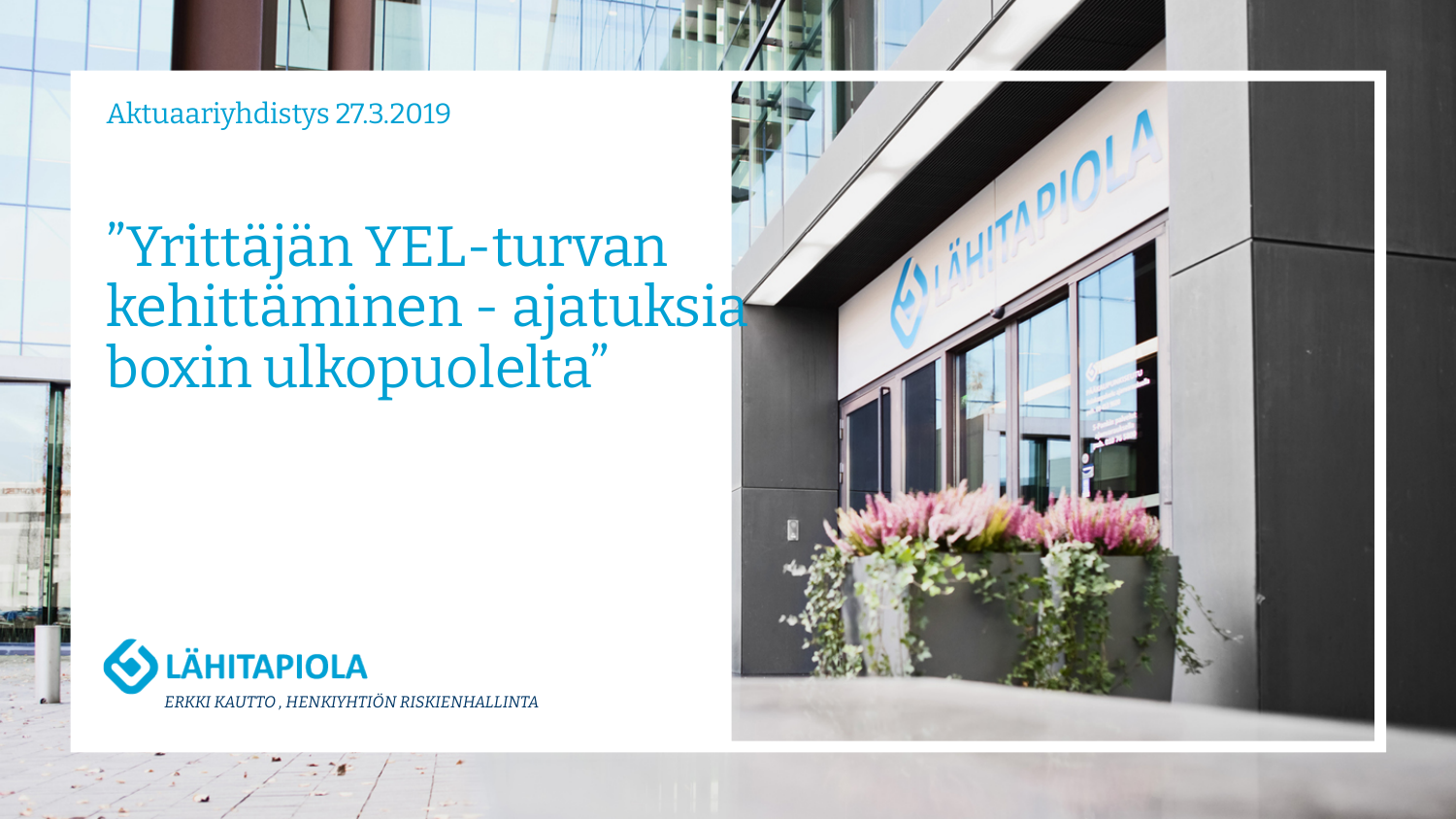

Aktuaariyhdistys 27.3.2019
# ”Yrittäjän YEL-turvan kehittäminen - ajatuksia boxin ulkopuolelta”
ERKKI KAUTTO , HENKIYHTIÖN riskienhallinta